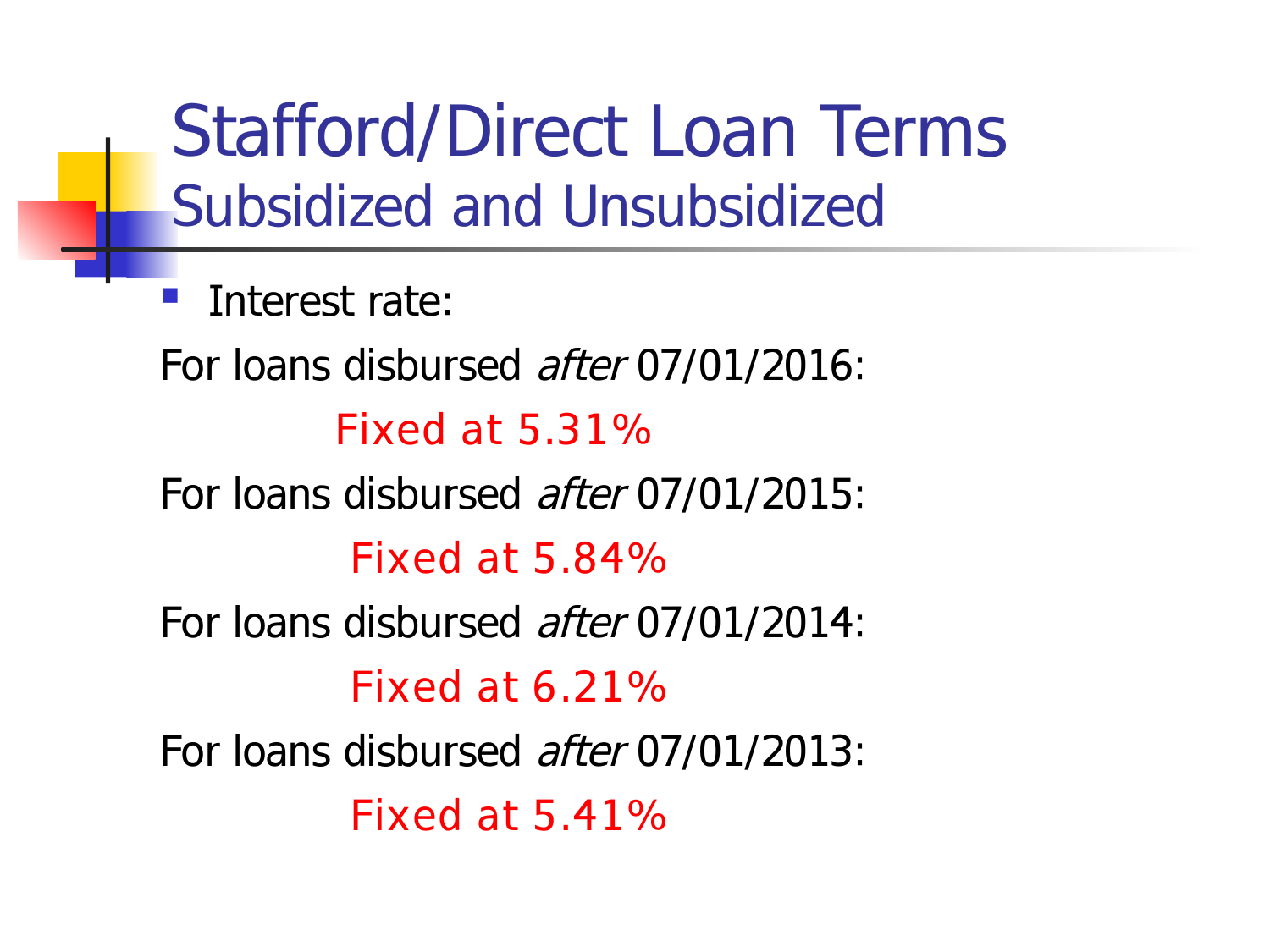

# Stafford/Direct Loan Terms Subsidized and Unsubsidized
Interest rate:
For loans disbursed after 07/01/2016:
		Fixed at 5.31%
For loans disbursed after 07/01/2015:
	Fixed at 5.84%
For loans disbursed after 07/01/2014:
	Fixed at 6.21%
For loans disbursed after 07/01/2013:
	Fixed at 5.41%